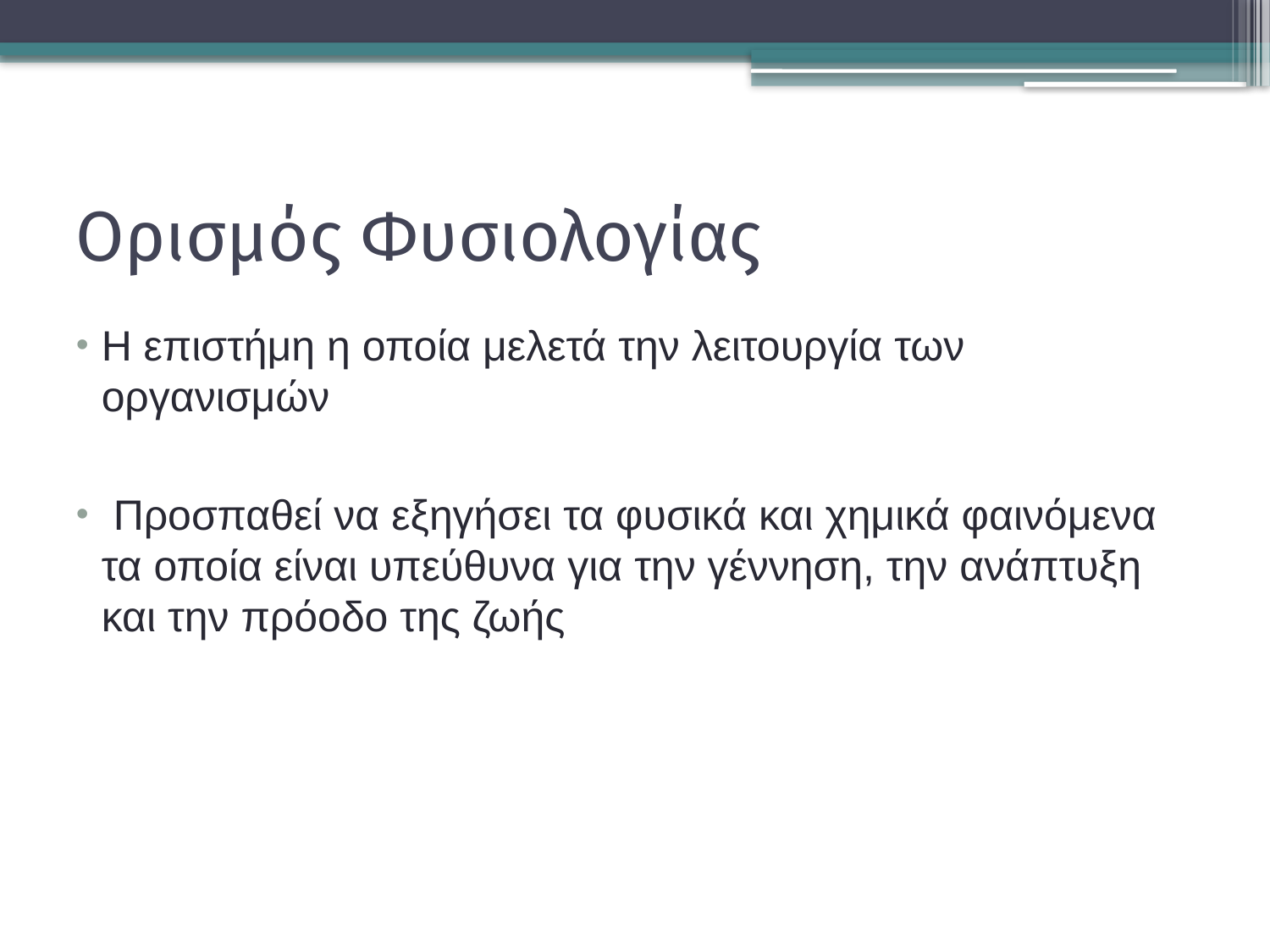

# Ορισμός Φυσιολογίας
Η επιστήμη η οποία μελετά την λειτουργία των οργανισμών

 Προσπαθεί να εξηγήσει τα φυσικά και χημικά φαινόμενα τα οποία είναι υπεύθυνα για την γέννηση, την ανάπτυξη και την πρόοδο της ζωής